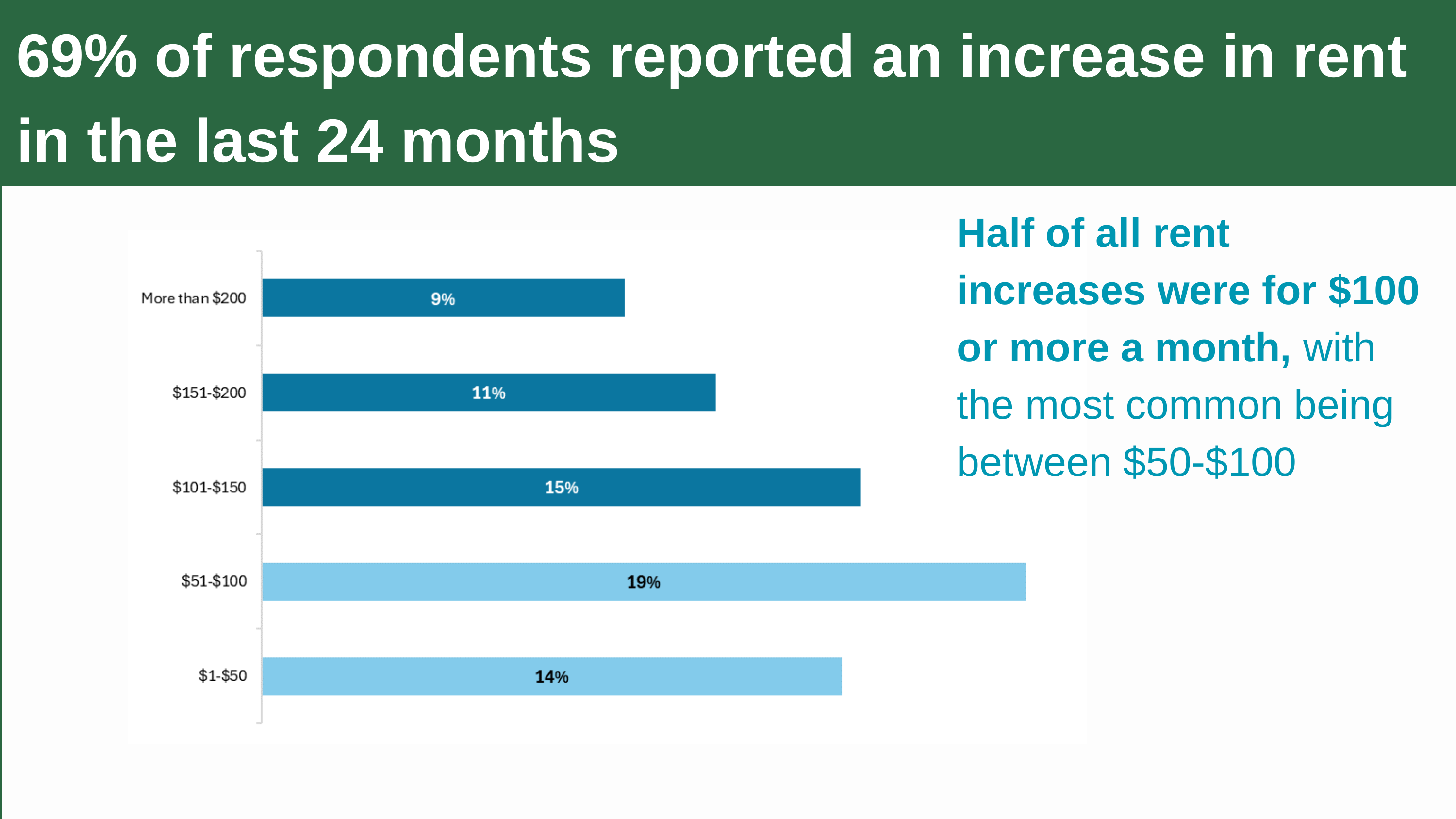

69% of respondents reported an increase in rent in the last 24 months

Half of all rent increases were for $100 or more a month, with the most common being between $50-$100